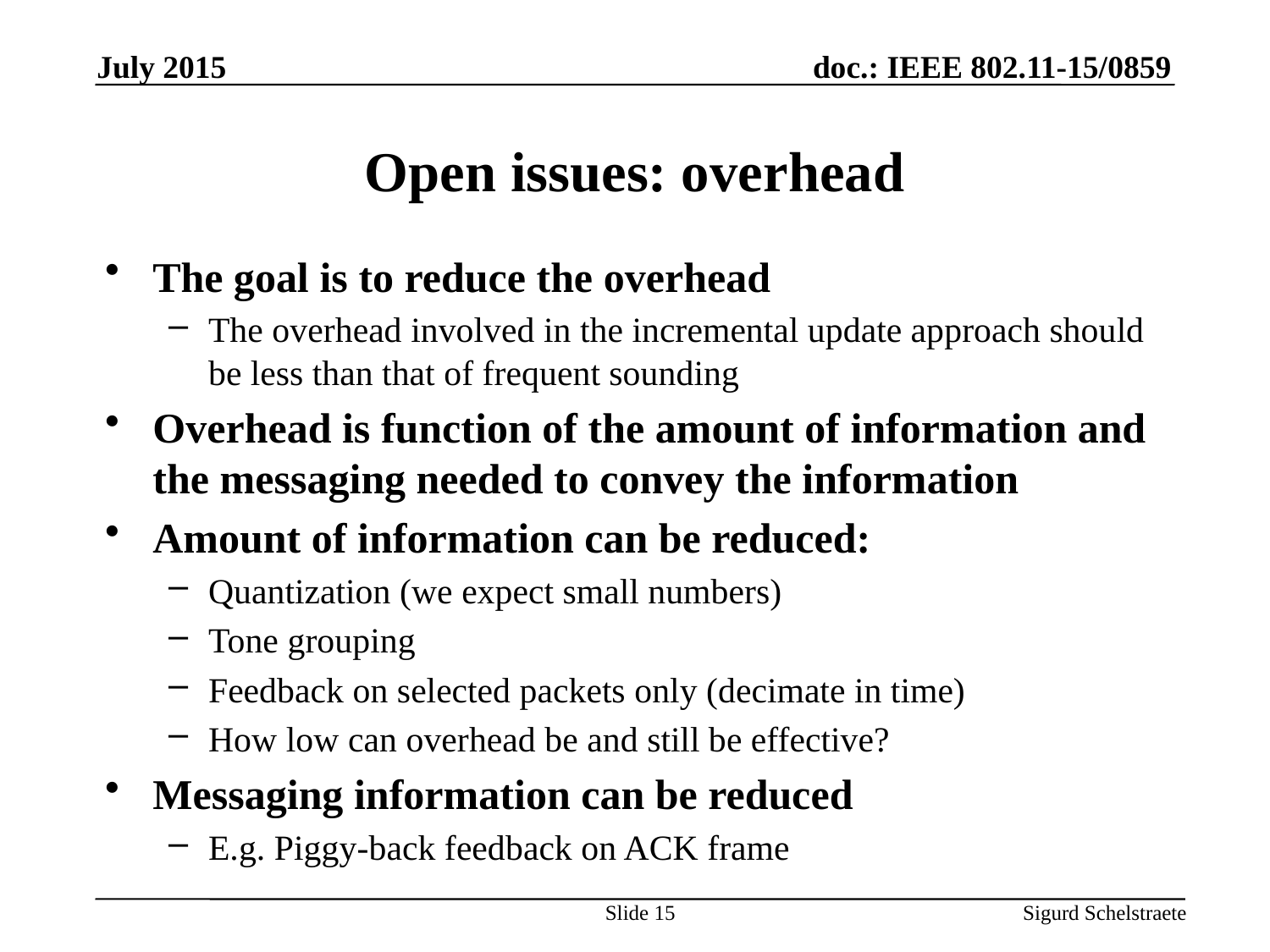

July 2015
# Open issues: overhead
The goal is to reduce the overhead
The overhead involved in the incremental update approach should be less than that of frequent sounding
Overhead is function of the amount of information and the messaging needed to convey the information
Amount of information can be reduced:
Quantization (we expect small numbers)
Tone grouping
Feedback on selected packets only (decimate in time)
How low can overhead be and still be effective?
Messaging information can be reduced
E.g. Piggy-back feedback on ACK frame

Format of channel information
Simulation are based on full channel info. Current 11ac provides only Sigma and V
More realistic simulations
Specifically deal with phase changes due to symbol alignment

Slide 15
Sigurd Schelstraete